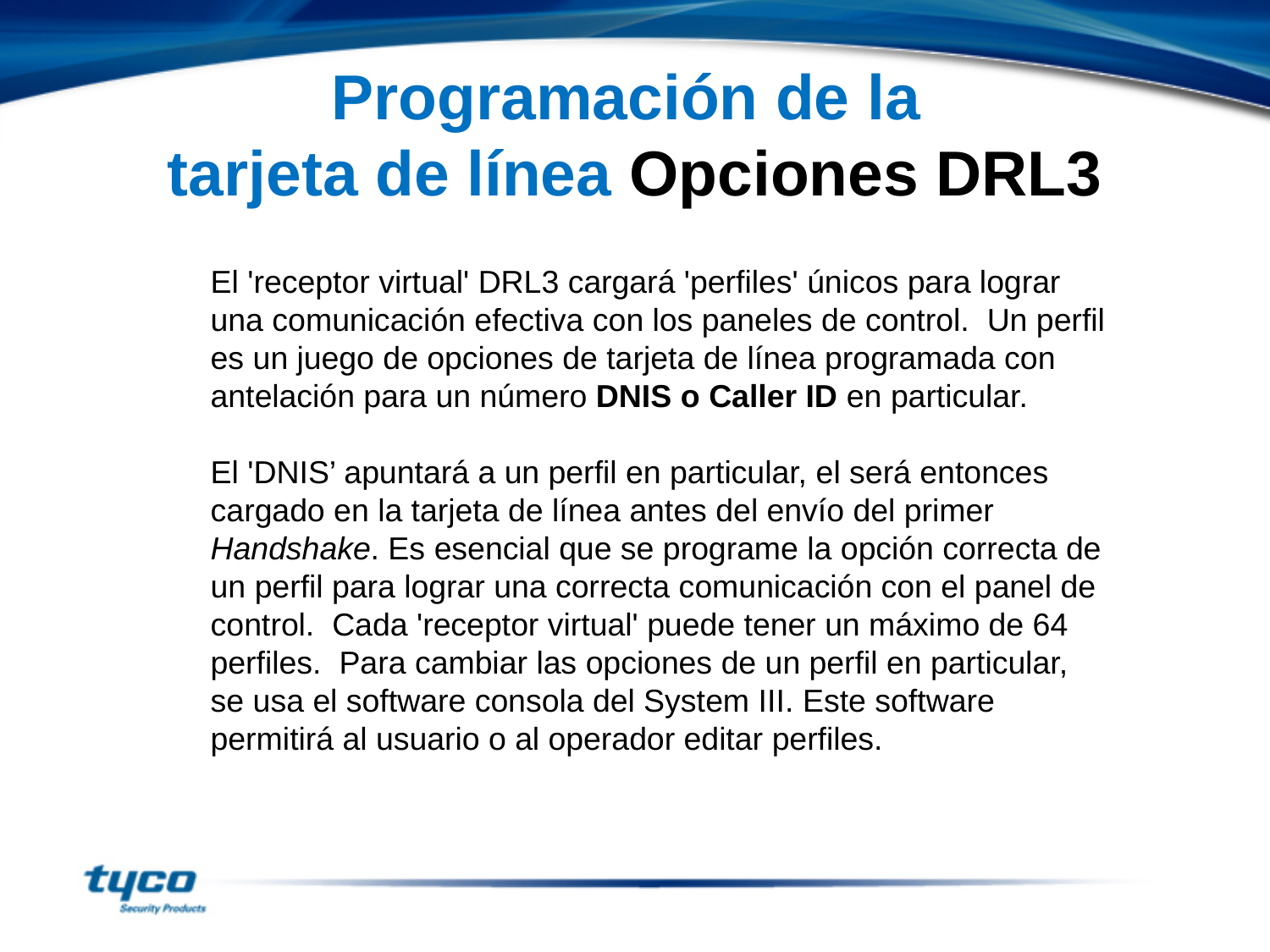

Programación de la
tarjeta de línea Opciones DRL3
El 'receptor virtual' DRL3 cargará 'perfiles' únicos para lograr
una comunicación efectiva con los paneles de control.  Un perfil es un juego de opciones de tarjeta de línea programada con
antelación para un número DNIS o Caller ID en particular.

El 'DNIS’ apuntará a un perfil en particular, el será entonces cargado en la tarjeta de línea antes del envío del primer Handshake. Es esencial que se programe la opción correcta de un perfil para lograr una correcta comunicación con el panel de control.  Cada 'receptor virtual' puede tener un máximo de 64 perfiles.  Para cambiar las opciones de un perfil en particular, se usa el software consola del System III. Este software permitirá al usuario o al operador editar perfiles.